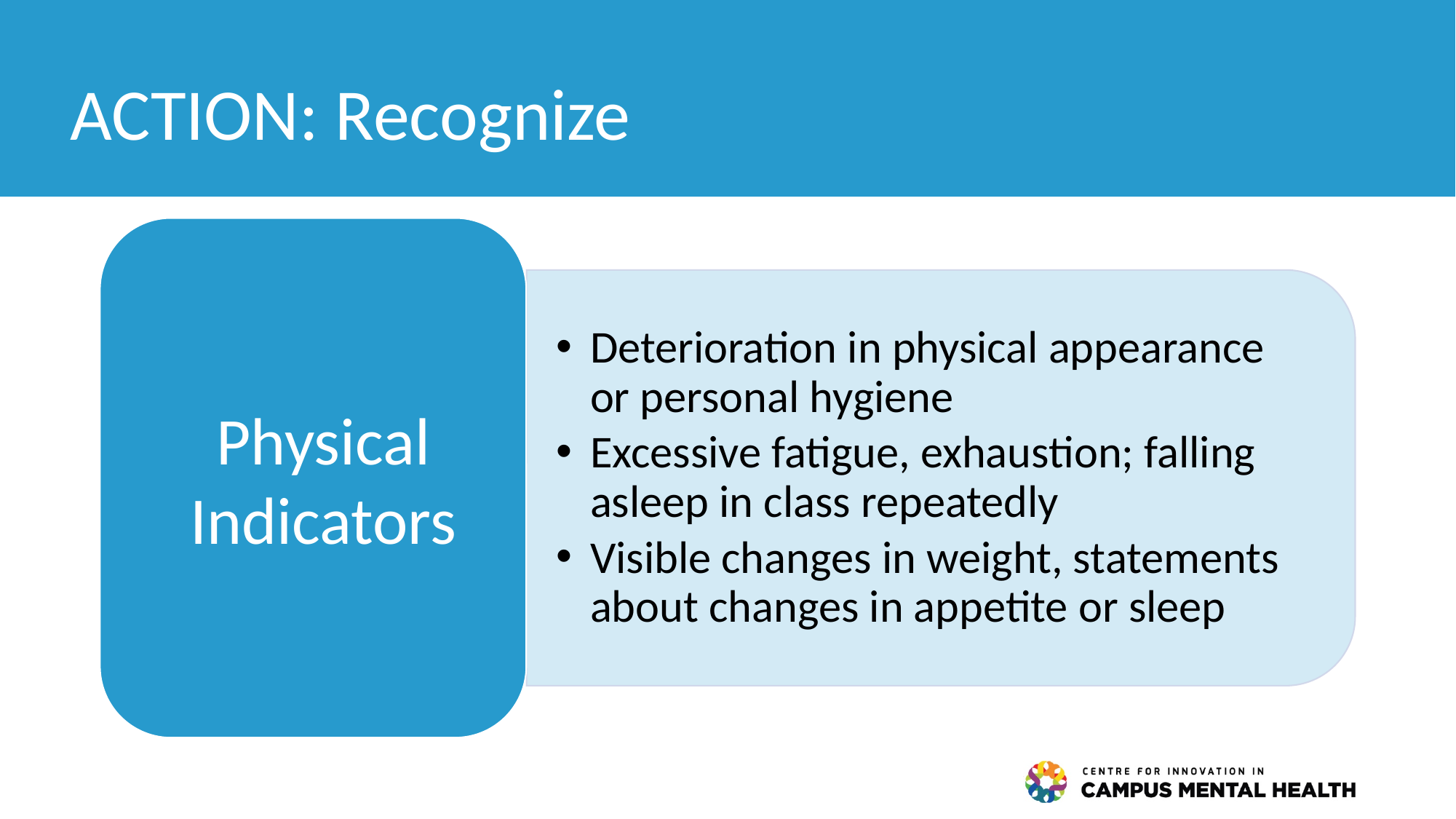

# ACTION: Recognize
Deterioration in physical appearance or personal hygiene
Excessive fatigue, exhaustion; falling asleep in class repeatedly
Visible changes in weight, statements about changes in appetite or sleep
Physical
Indicators